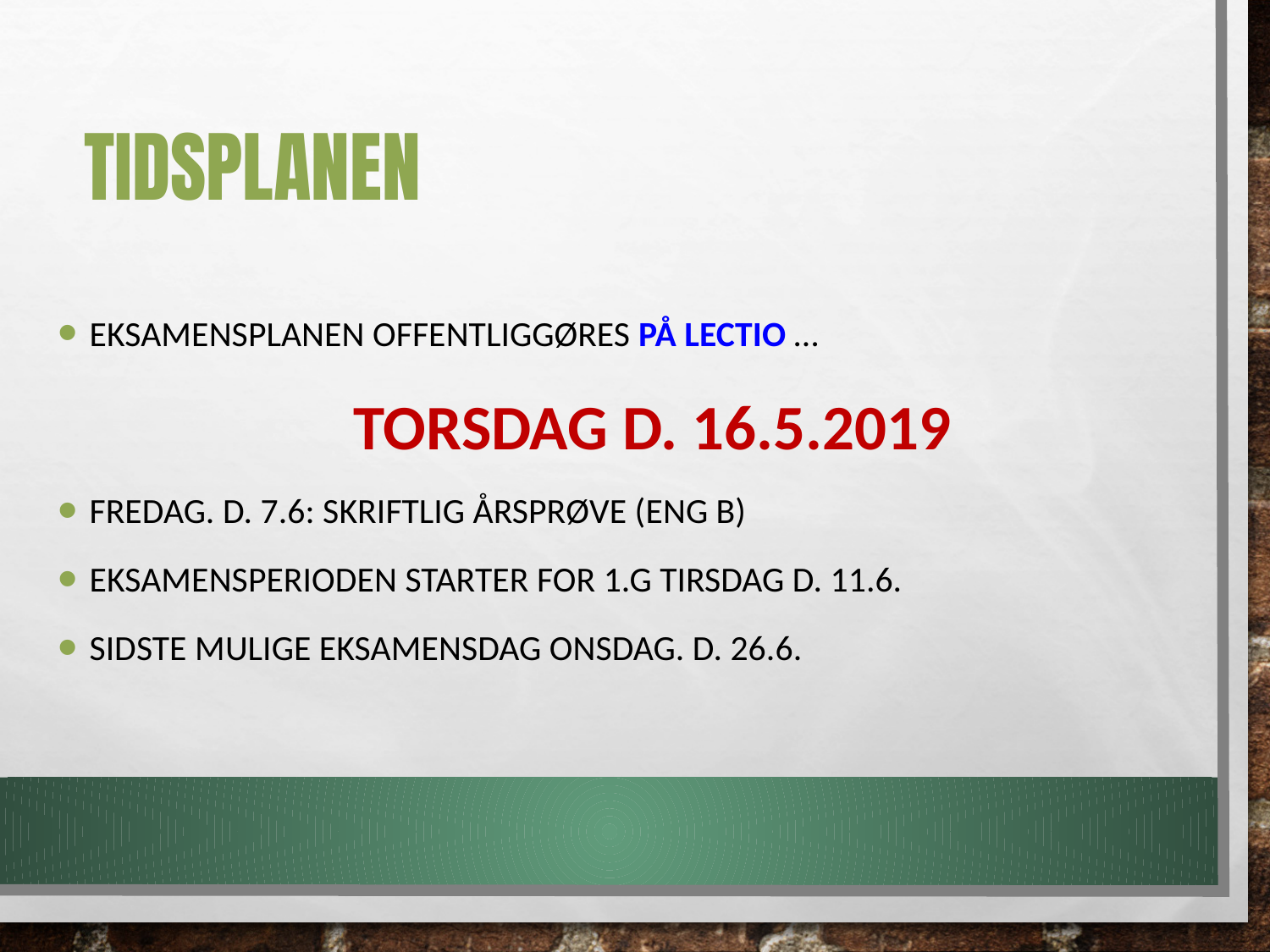

# Tidsplanen
Eksamensplanen offentliggøres på Lectio …
TORSDAG D. 16.5.2019
Fredag. D. 7.6: Skriftlig årsprøve (eng B)
Eksamensperioden starter for 1.g TIRSDAG D. 11.6.
Sidste mulige eksamensdag OnsDAG. D. 26.6.